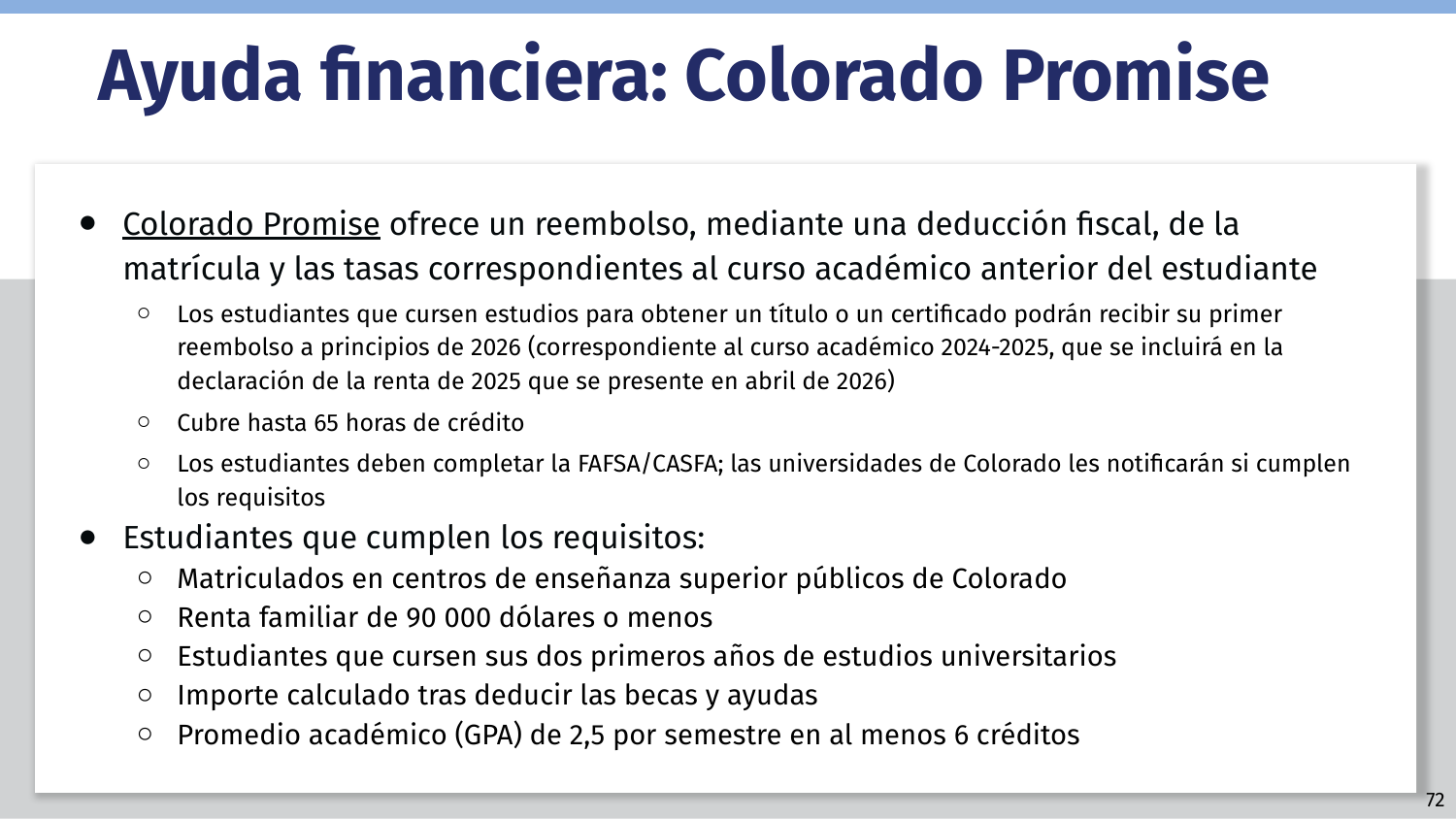

Ayuda financiera: Colorado Promise
Colorado Promise ofrece un reembolso, mediante una deducción fiscal, de la matrícula y las tasas correspondientes al curso académico anterior del estudiante
Los estudiantes que cursen estudios para obtener un título o un certificado podrán recibir su primer reembolso a principios de 2026 (correspondiente al curso académico 2024-2025, que se incluirá en la declaración de la renta de 2025 que se presente en abril de 2026)
Cubre hasta 65 horas de crédito
Los estudiantes deben completar la FAFSA/CASFA; las universidades de Colorado les notificarán si cumplen los requisitos
Estudiantes que cumplen los requisitos:
Matriculados en centros de enseñanza superior públicos de Colorado
Renta familiar de 90 000 dólares o menos
Estudiantes que cursen sus dos primeros años de estudios universitarios
Importe calculado tras deducir las becas y ayudas
Promedio académico (GPA) de 2,5 por semestre en al menos 6 créditos
72